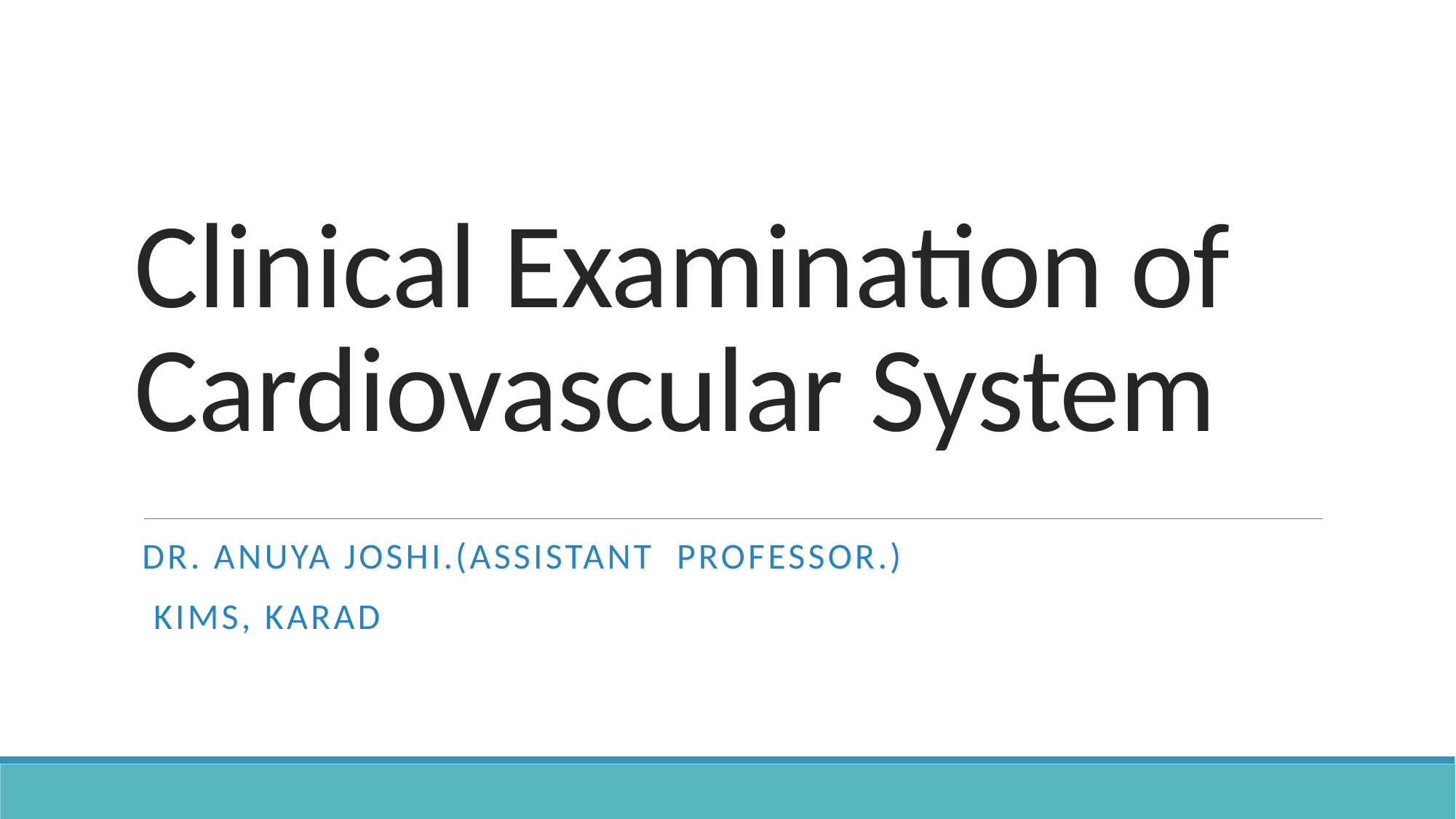

# Clinical Examination of Cardiovascular System
Dr. Anuya joshi.(Assistant  Professor.)
 Kims, karad